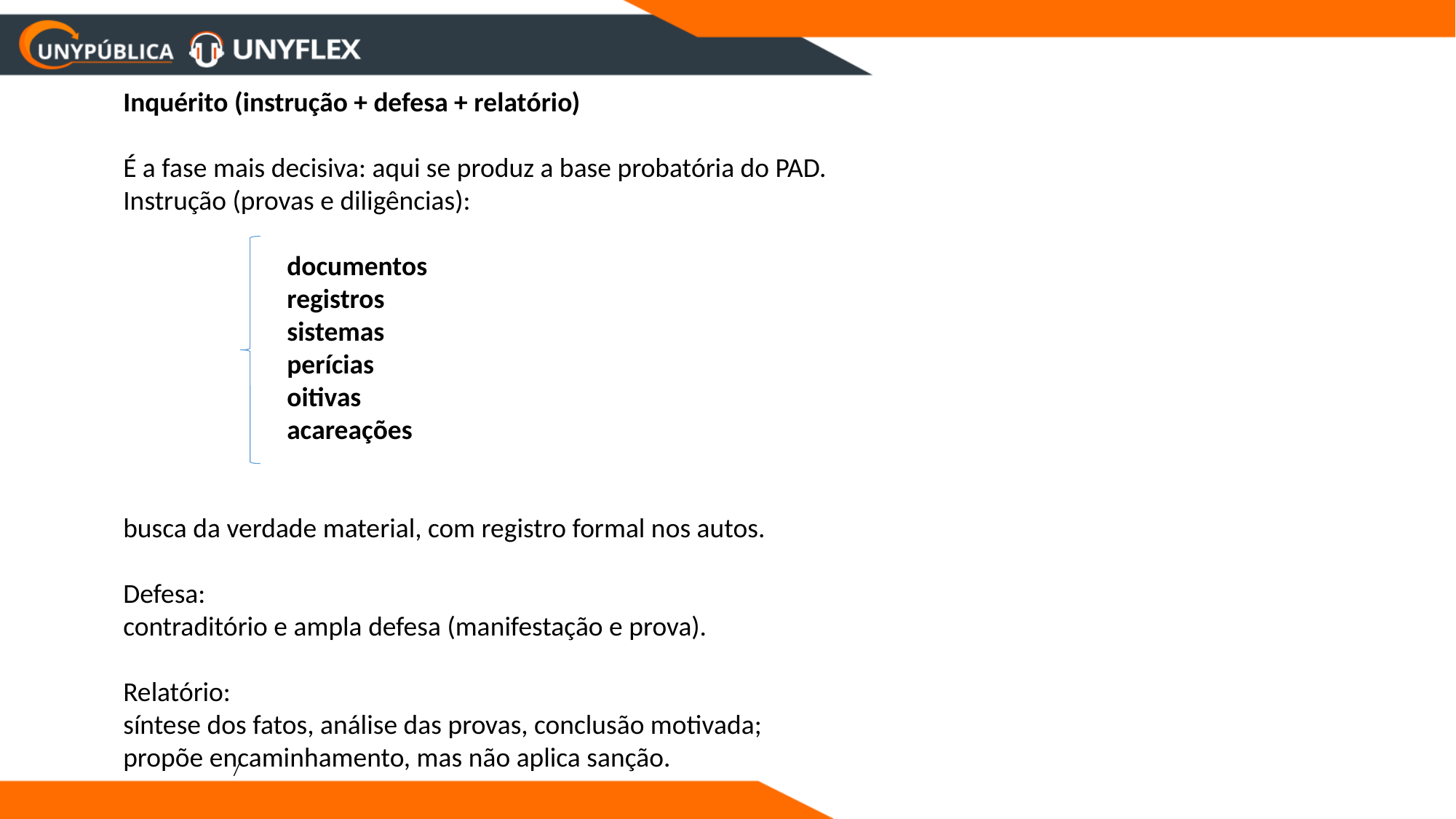

Inquérito (instrução + defesa + relatório)

É a fase mais decisiva: aqui se produz a base probatória do PAD.
Instrução (provas e diligências):

documentos
registros
sistemas
perícias
oitivas
acareações

busca da verdade material, com registro formal nos autos.

Defesa:
contraditório e ampla defesa (manifestação e prova).

Relatório:
síntese dos fatos, análise das provas, conclusão motivada;
propõe encaminhamento, mas não aplica sanção.

/